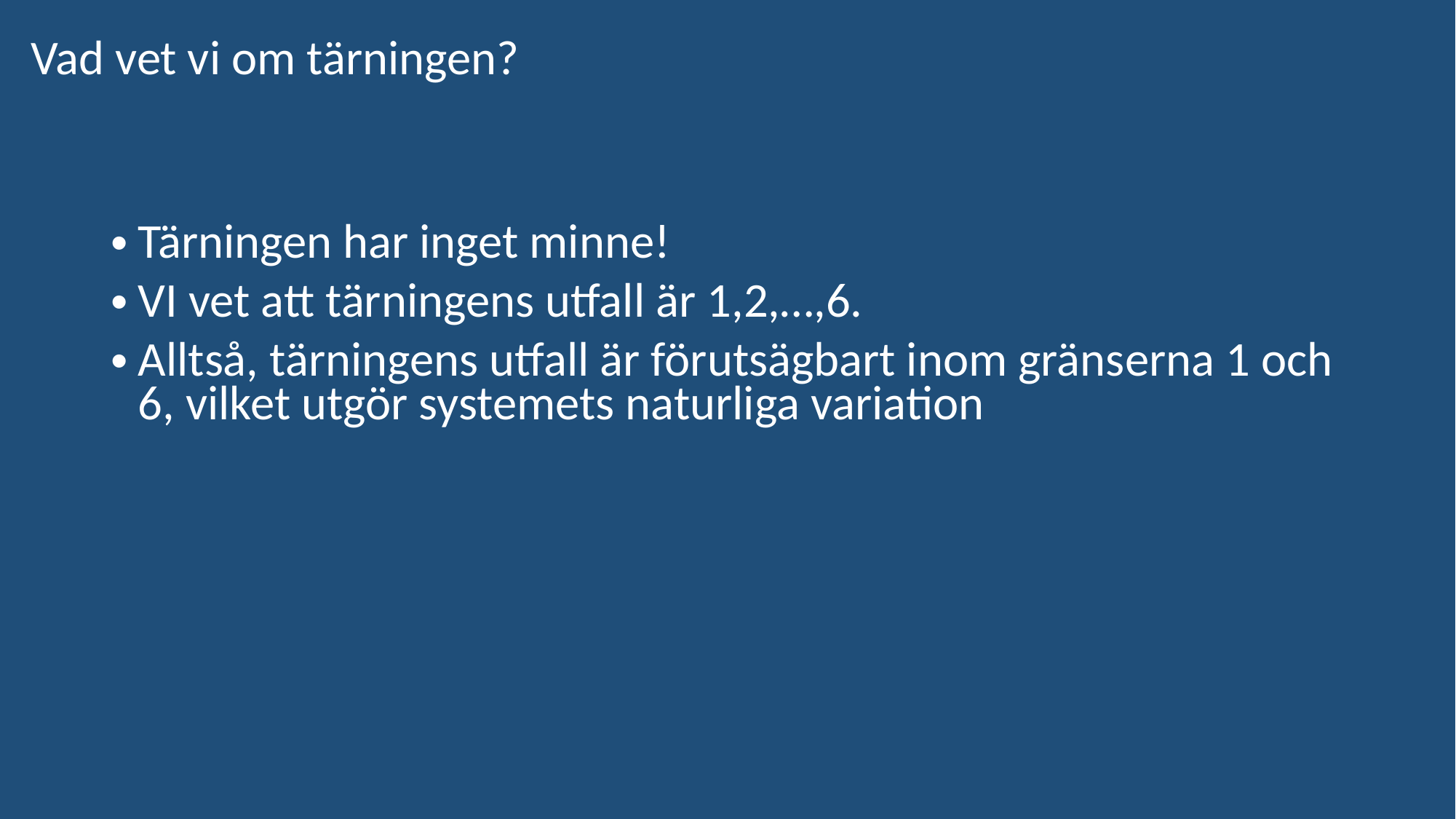

# Vad vet vi om tärningen?
Tärningen har inget minne!
VI vet att tärningens utfall är 1,2,…,6.
Alltså, tärningens utfall är förutsägbart inom gränserna 1 och 6, vilket utgör systemets naturliga variation